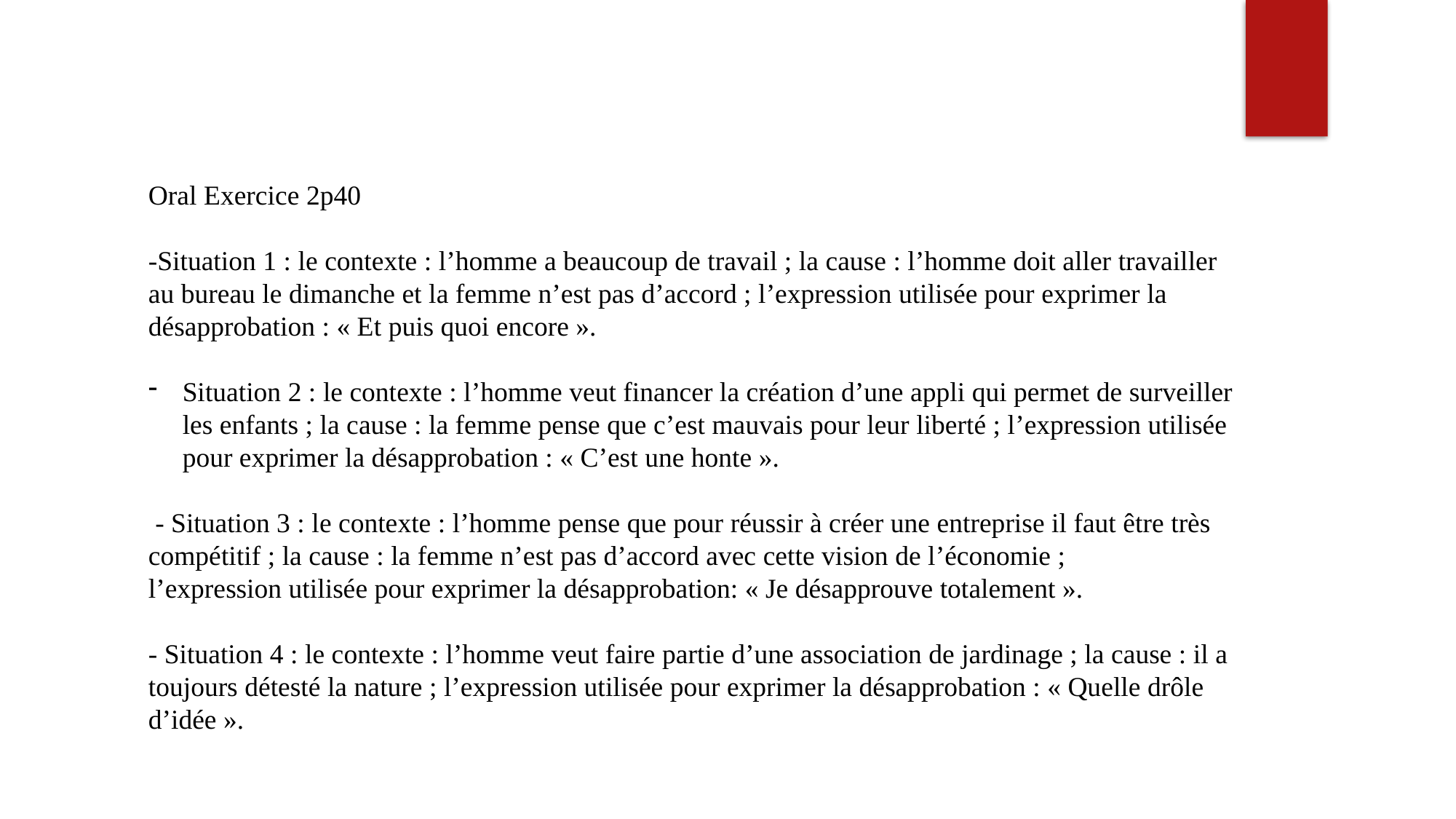

Oral Exercice 2p40

-Situation 1 : le contexte : l’homme a beaucoup de travail ; la cause : l’homme doit aller travailler au bureau le dimanche et la femme n’est pas d’accord ; l’expression utilisée pour exprimer la désapprobation : « Et puis quoi encore ».

Situation 2 : le contexte : l’homme veut financer la création d’une appli qui permet de surveiller les enfants ; la cause : la femme pense que c’est mauvais pour leur liberté ; l’expression utilisée pour exprimer la désapprobation : « C’est une honte ».

 - Situation 3 : le contexte : l’homme pense que pour réussir à créer une entreprise il faut être très compétitif ; la cause : la femme n’est pas d’accord avec cette vision de l’économie ; l’expression utilisée pour exprimer la désapprobation: « Je désapprouve totalement ».

- Situation 4 : le contexte : l’homme veut faire partie d’une association de jardinage ; la cause : il a toujours détesté la nature ; l’expression utilisée pour exprimer la désapprobation : « Quelle drôle d’idée ».